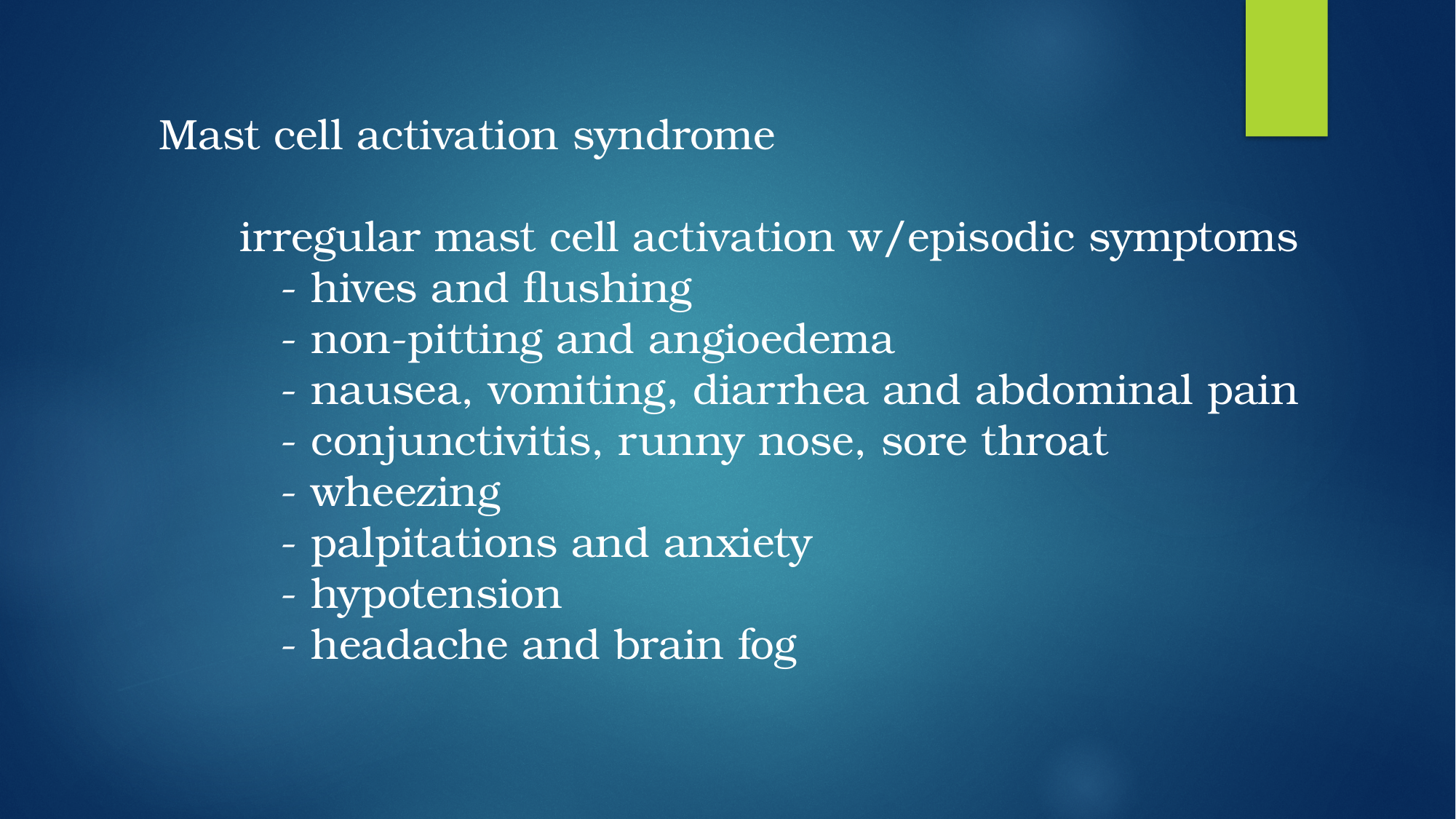

# Mast cell activation syndrome irregular mast cell activation w/episodic symptoms - hives and flushing - non-pitting and angioedema - nausea, vomiting, diarrhea and abdominal pain - conjunctivitis, runny nose, sore throat - wheezing - palpitations and anxiety - hypotension - headache and brain fog